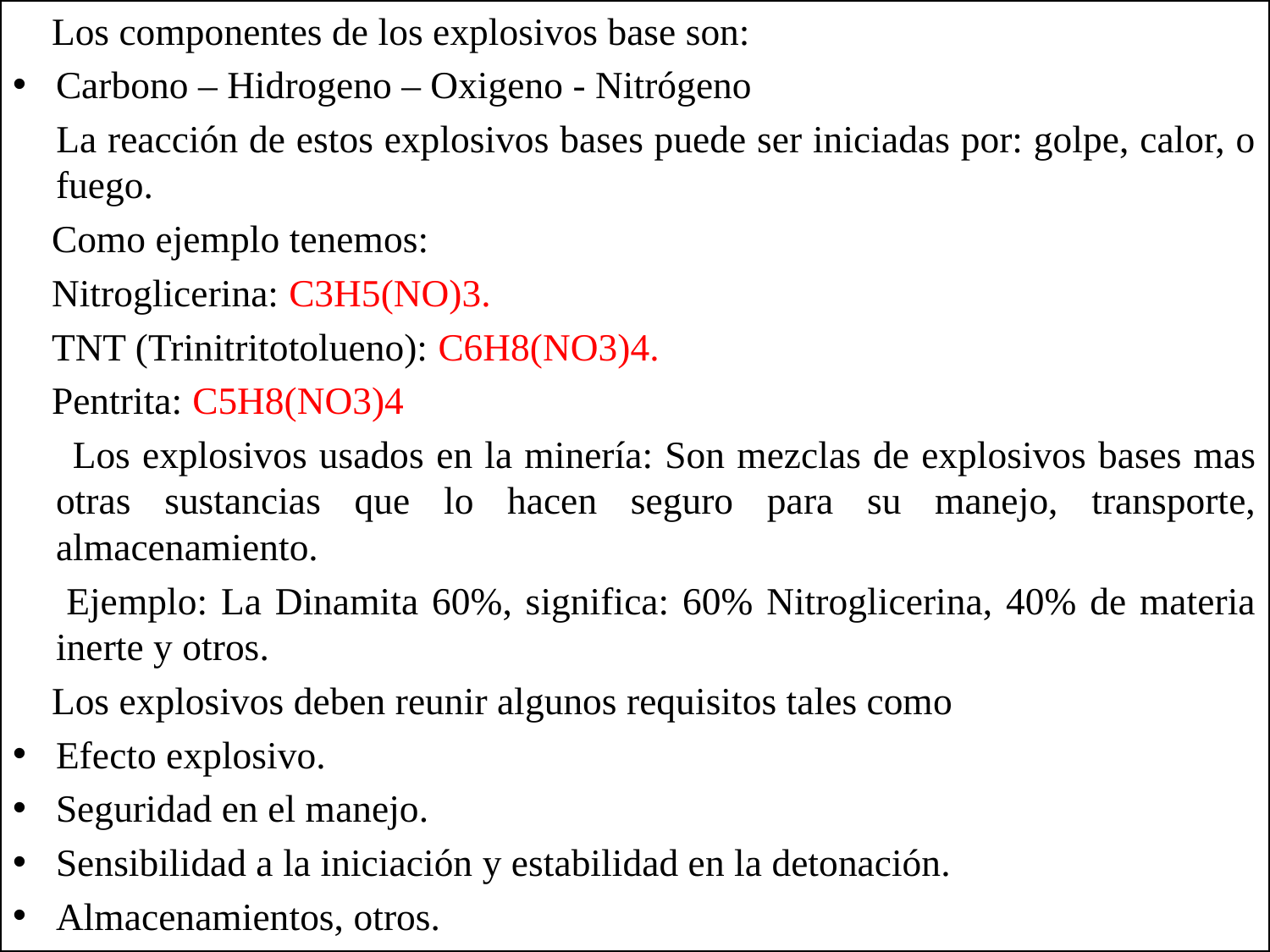

Los componentes de los explosivos base son:
Carbono – Hidrogeno – Oxigeno - Nitrógeno
    La reacción de estos explosivos bases puede ser iniciadas por: golpe, calor, o fuego.
    Como ejemplo tenemos:
    Nitroglicerina: C3H5(NO)3.
    TNT (Trinitritotolueno): C6H8(NO3)4.
    Pentrita: C5H8(NO3)4
     Los explosivos usados en la minería: Son mezclas de explosivos bases mas otras sustancias que lo hacen seguro para su manejo, transporte, almacenamiento.
    Ejemplo: La Dinamita 60%, significa: 60% Nitroglicerina, 40% de materia inerte y otros.
    Los explosivos deben reunir algunos requisitos tales como
Efecto explosivo.
Seguridad en el manejo.
Sensibilidad a la iniciación y estabilidad en la detonación.
Almacenamientos, otros.